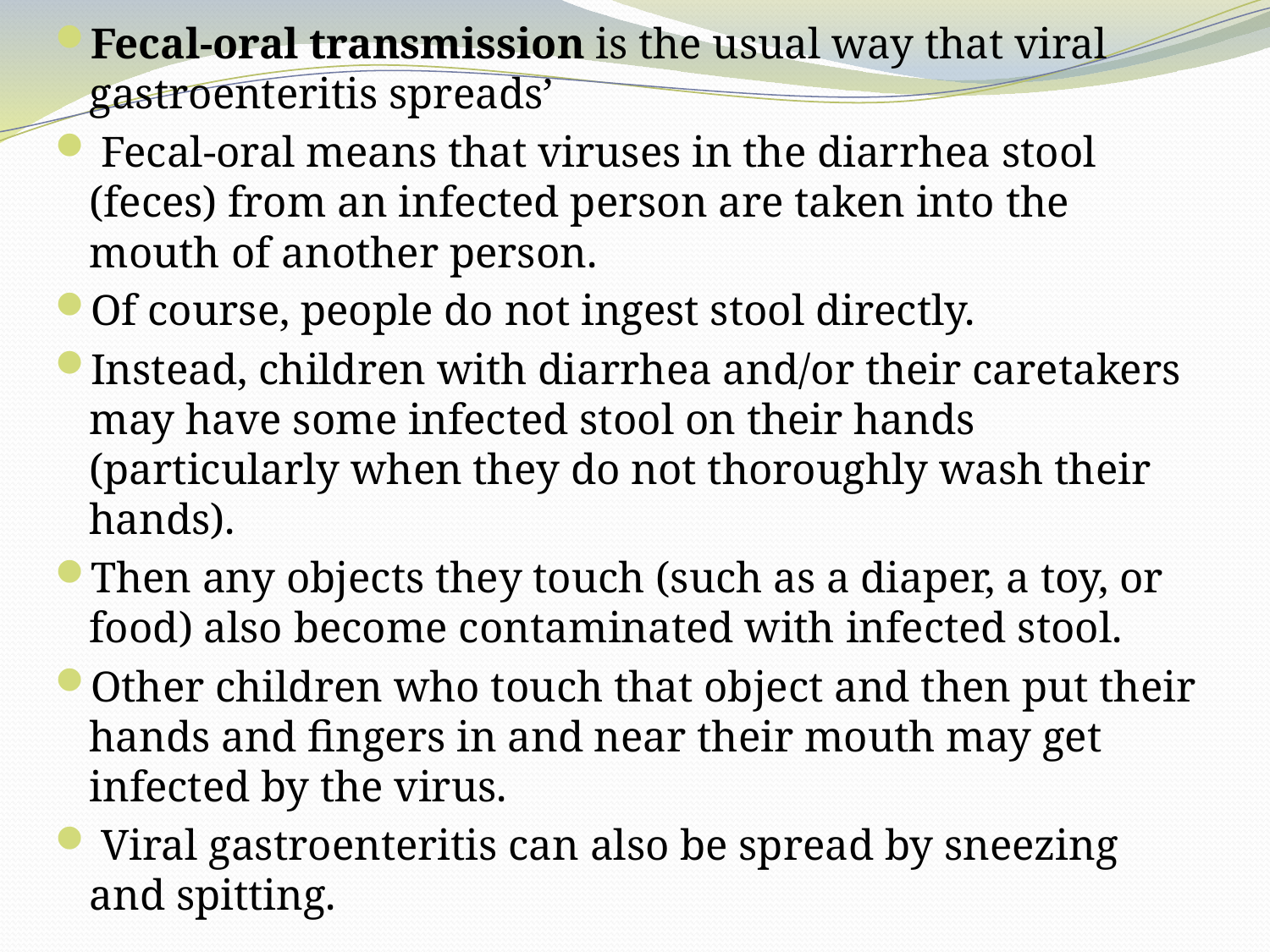

Fecal-oral transmission is the usual way that viral gastroenteritis spreads’
 Fecal-oral means that viruses in the diarrhea stool (feces) from an infected person are taken into the mouth of another person.
Of course, people do not ingest stool directly.
Instead, children with diarrhea and/or their caretakers may have some infected stool on their hands (particularly when they do not thoroughly wash their hands).
Then any objects they touch (such as a diaper, a toy, or food) also become contaminated with infected stool.
Other children who touch that object and then put their hands and fingers in and near their mouth may get infected by the virus.
 Viral gastroenteritis can also be spread by sneezing and spitting.